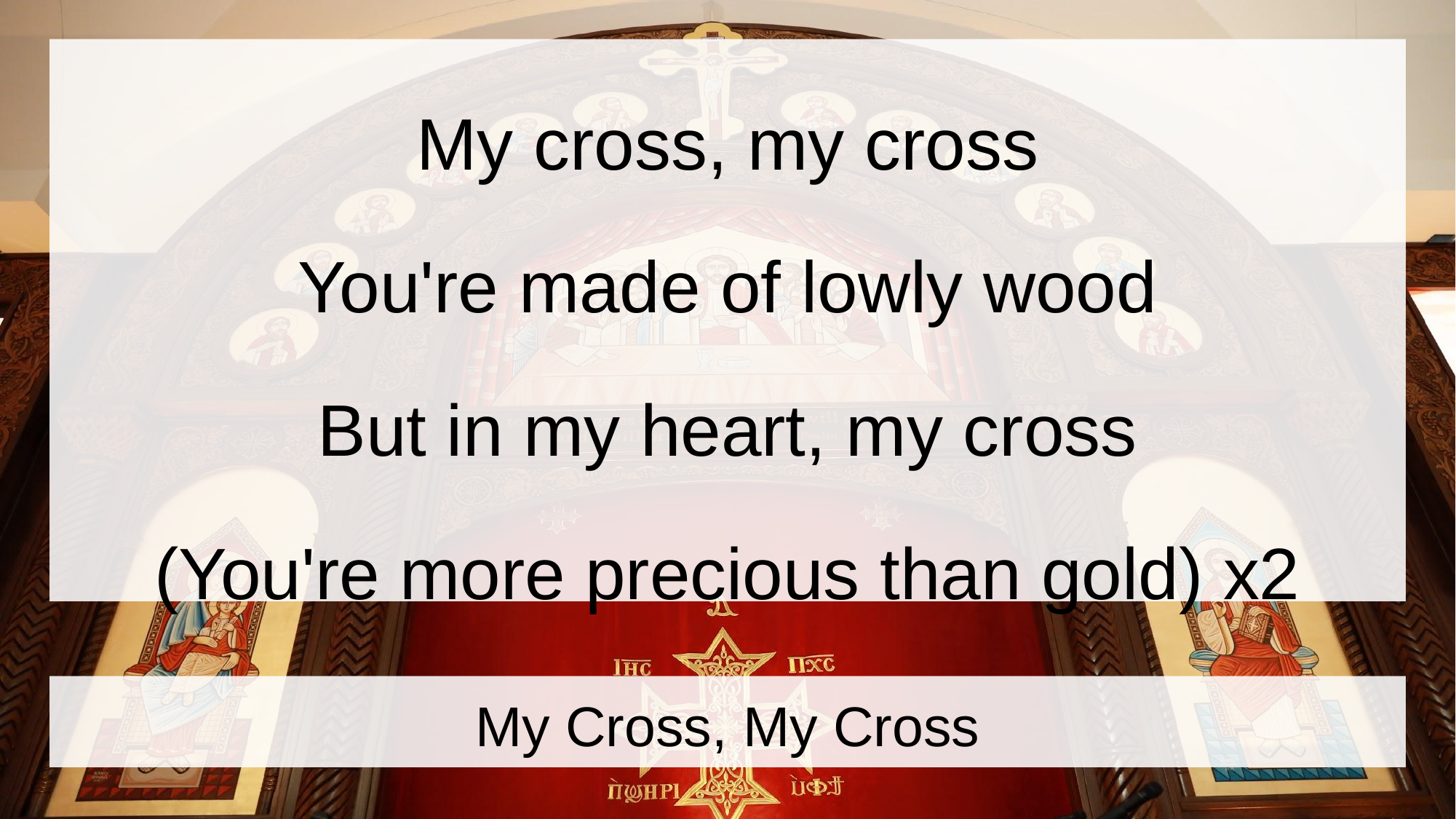

My cross, my cross
You're made of lowly wood
But in my heart, my cross
(You're more precious than gold) x2

# My Cross, My Cross